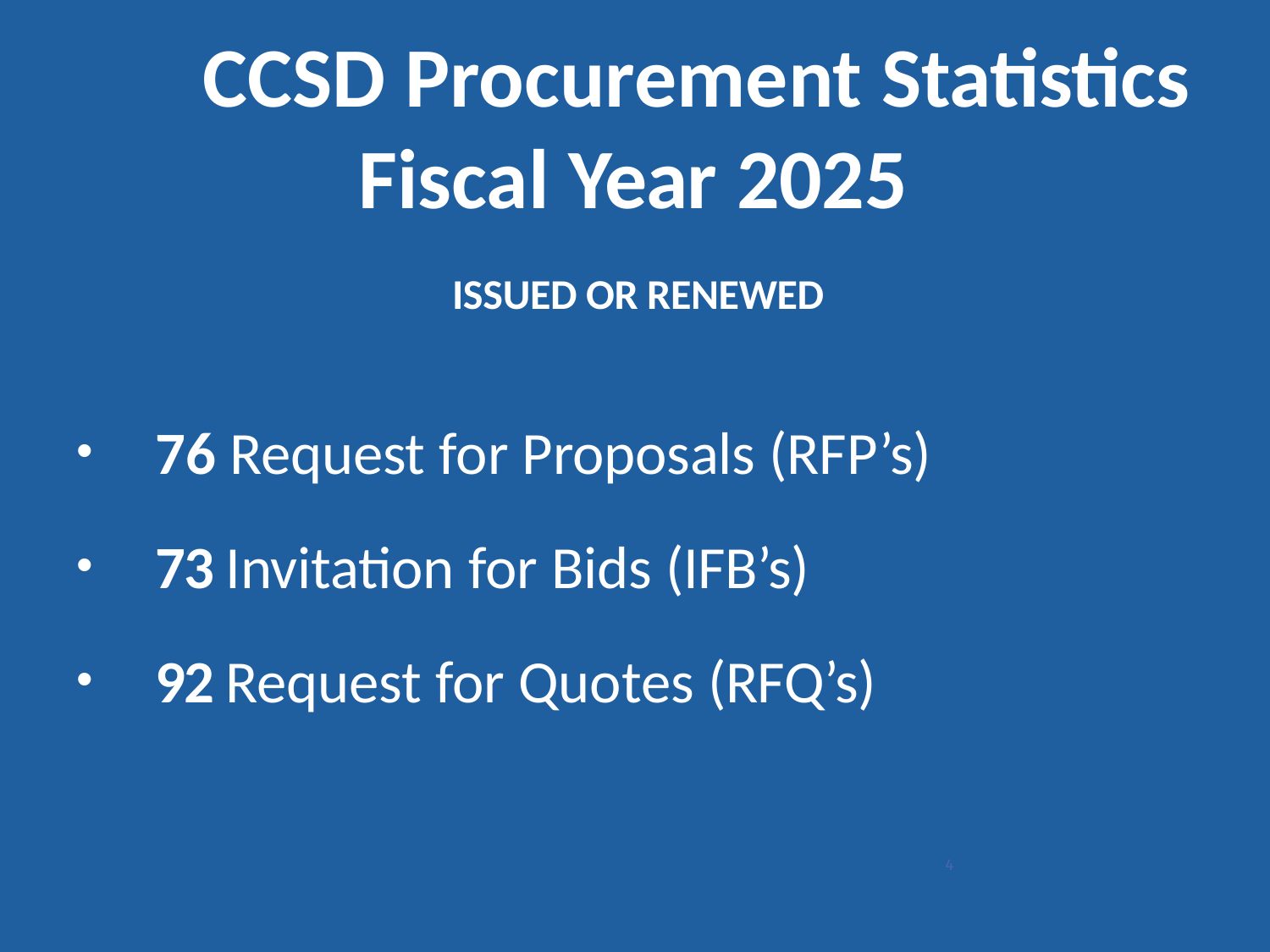

# CCSD Procurement Statistics Fiscal Year 2025 ISSUED OR RENEWED

76 Request for Proposals (RFP’s)
73 Invitation for Bids (IFB’s)
92 Request for Quotes (RFQ’s)
4